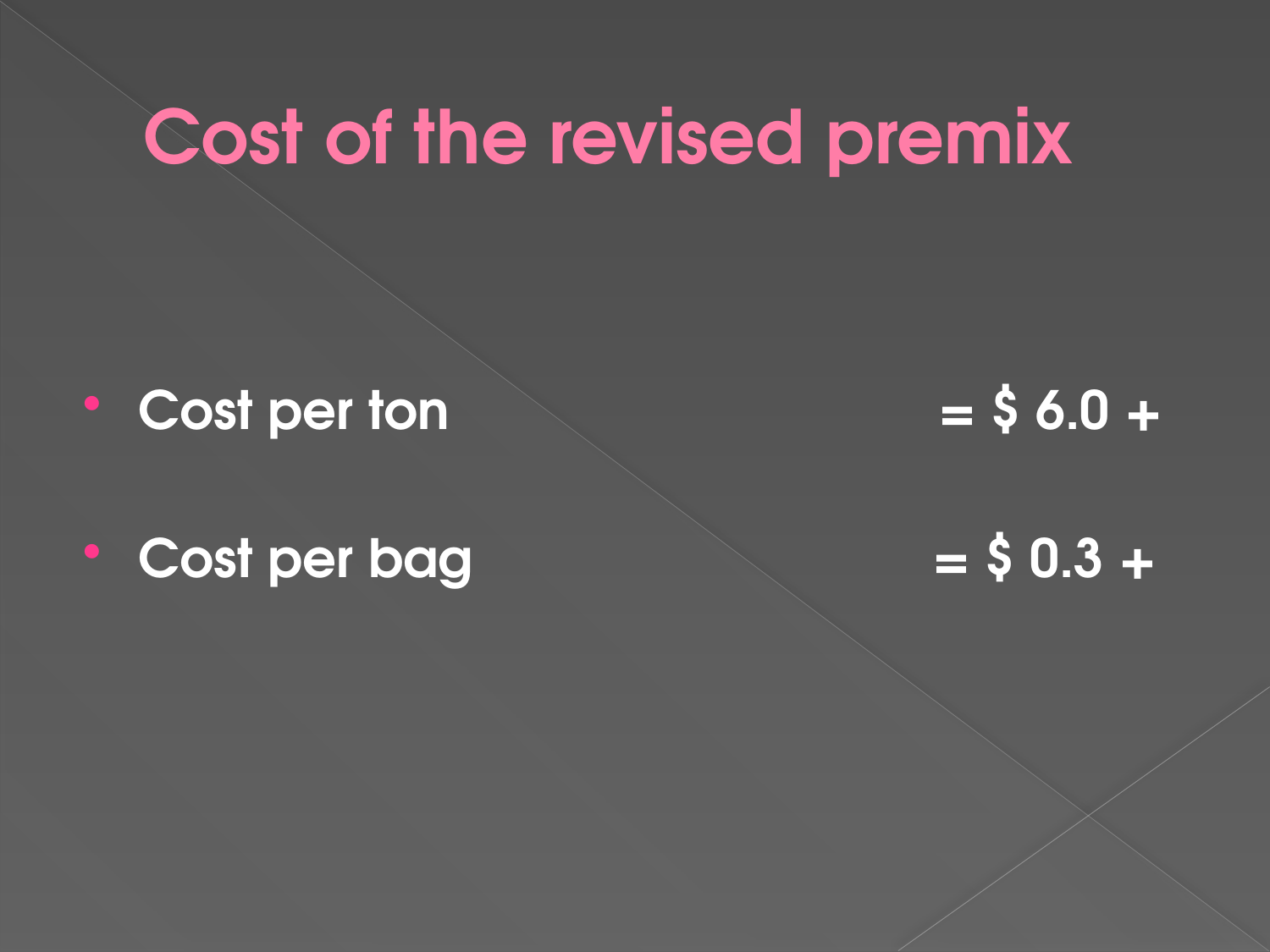

# Cost of the revised premix
Cost per ton                                 = $ 6.0 +

Cost per bag                               = $ 0.3 +